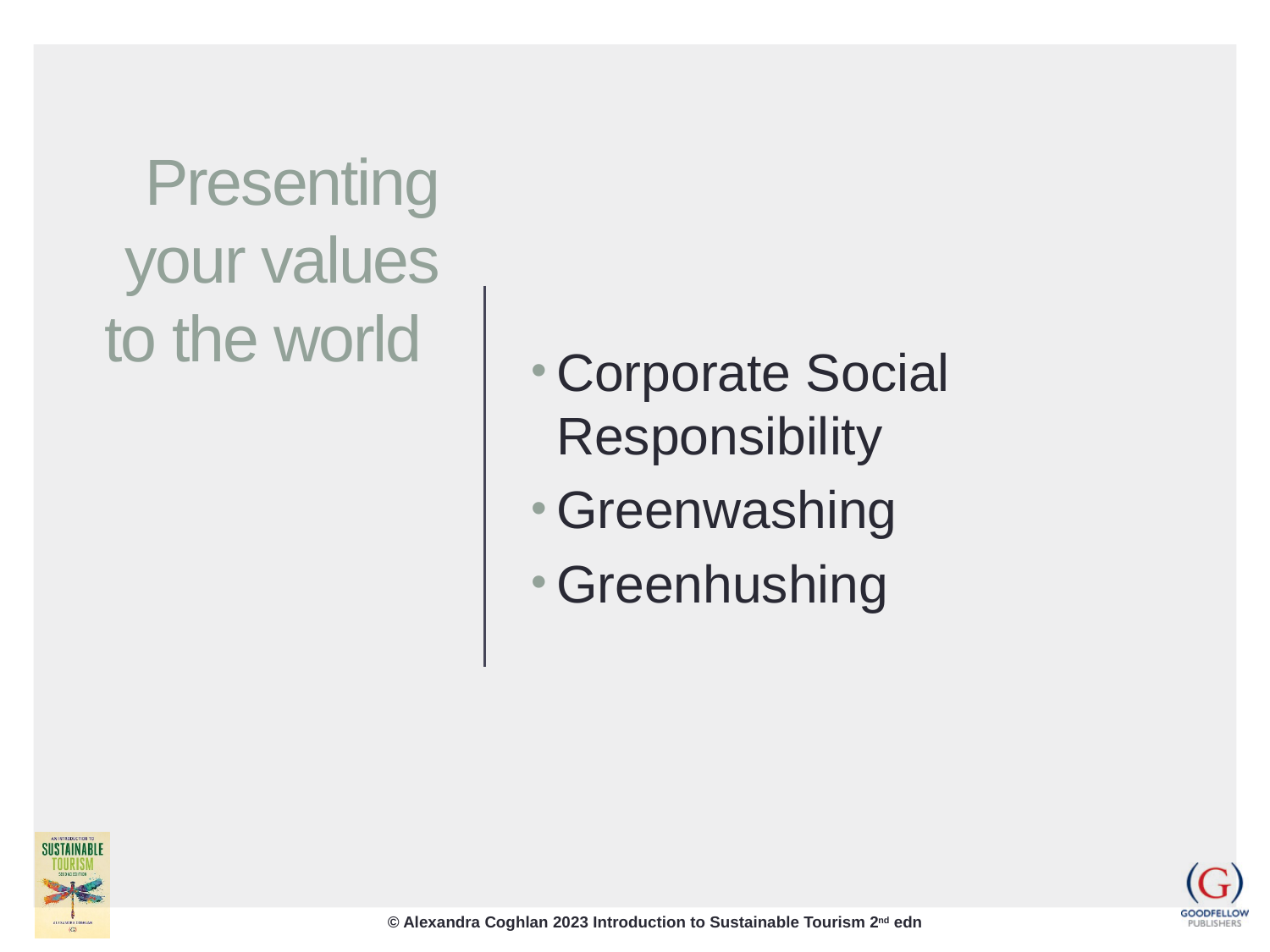

# Presenting your values to the world
Corporate Social Responsibility
Greenwashing
Greenhushing